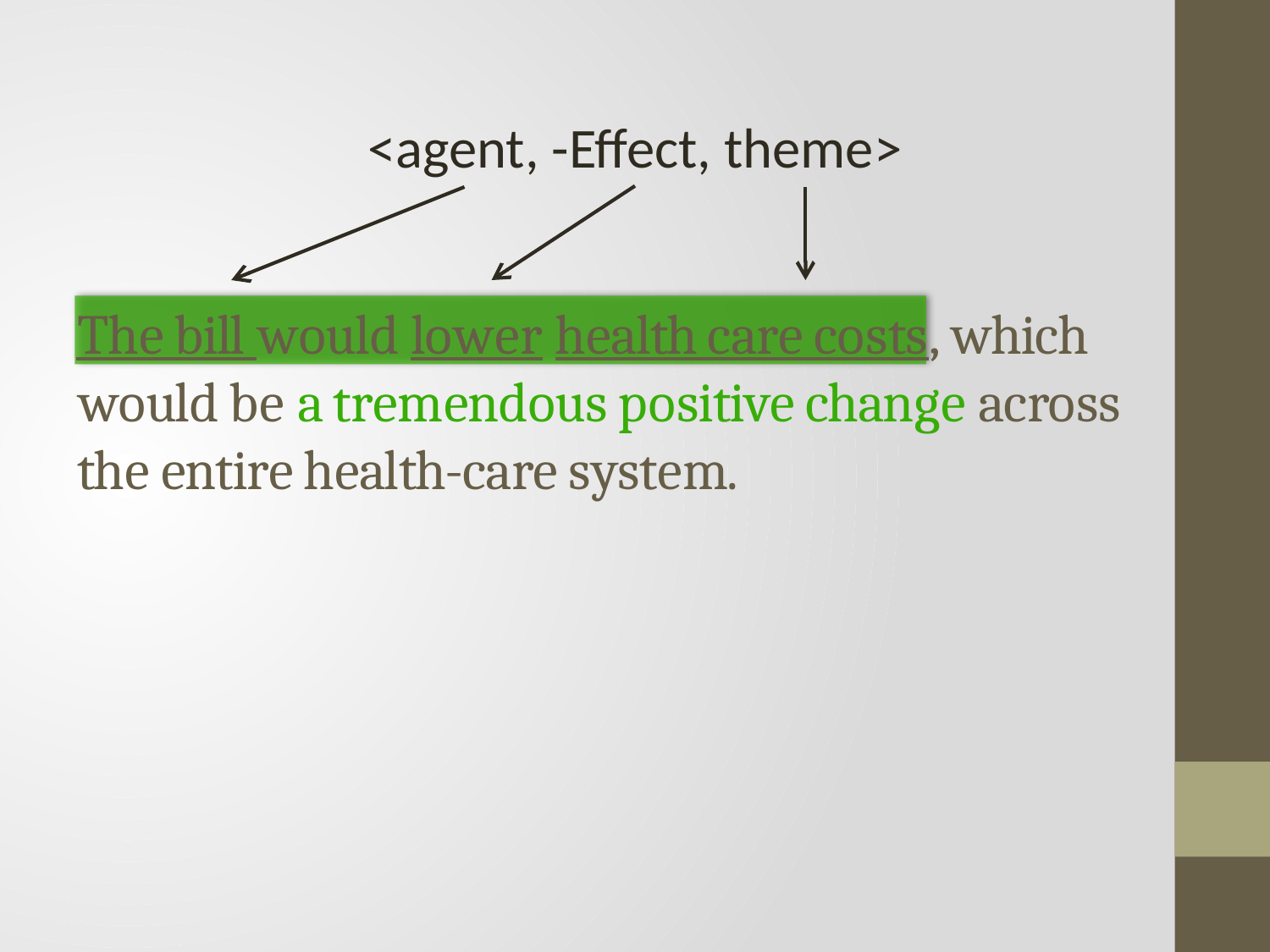

# The bill would lower health care costs, which would be a tremendous positive change across the entire health-care system.
<agent, -Effect, theme>